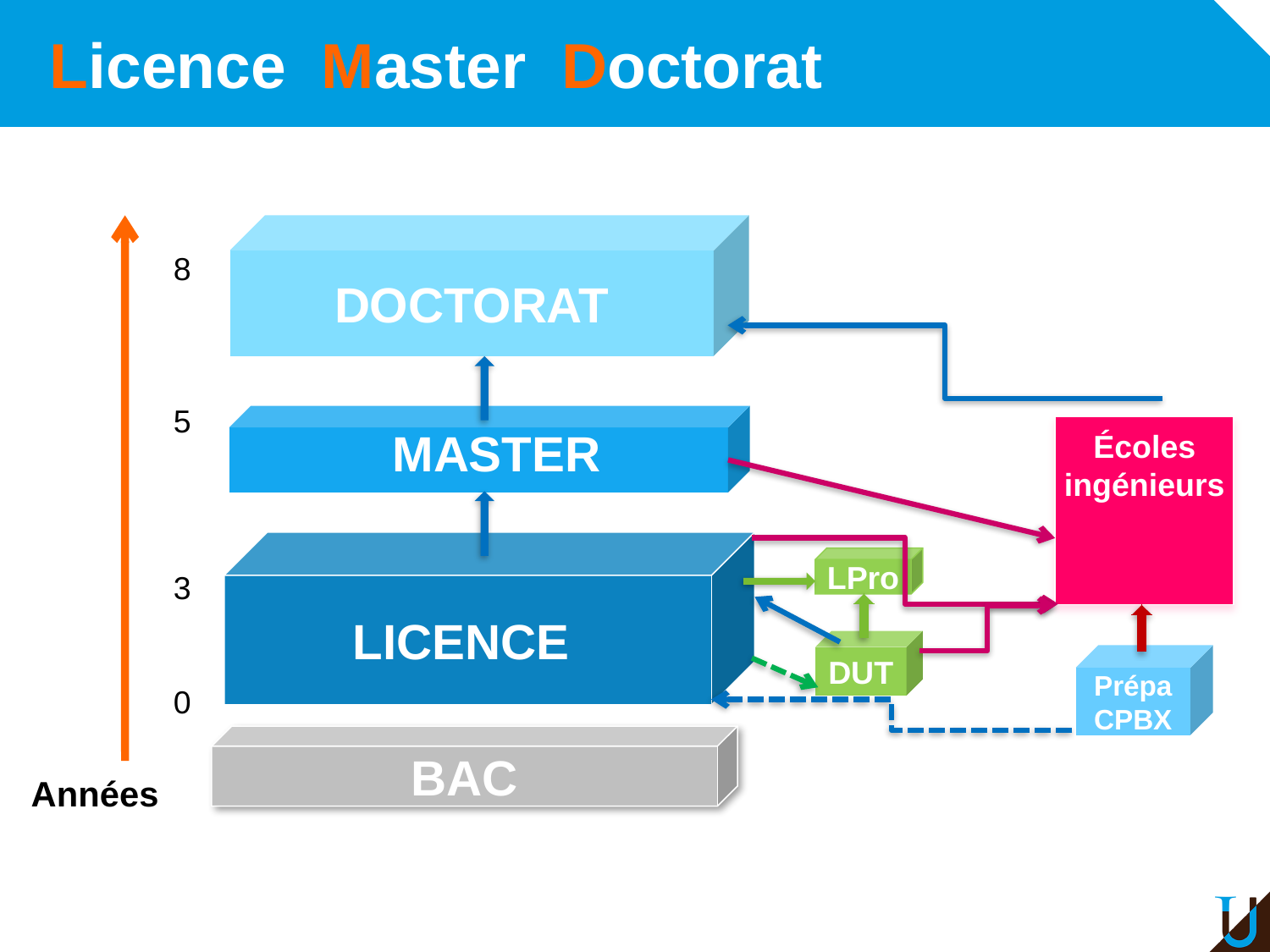

# Licence  Master  Doctorat

DOCTORAT
8

5

MASTER

Écoles
ingénieurs

LICENCE

LPro
3

0

DUT
Prépa
CPBX
BAC
Années